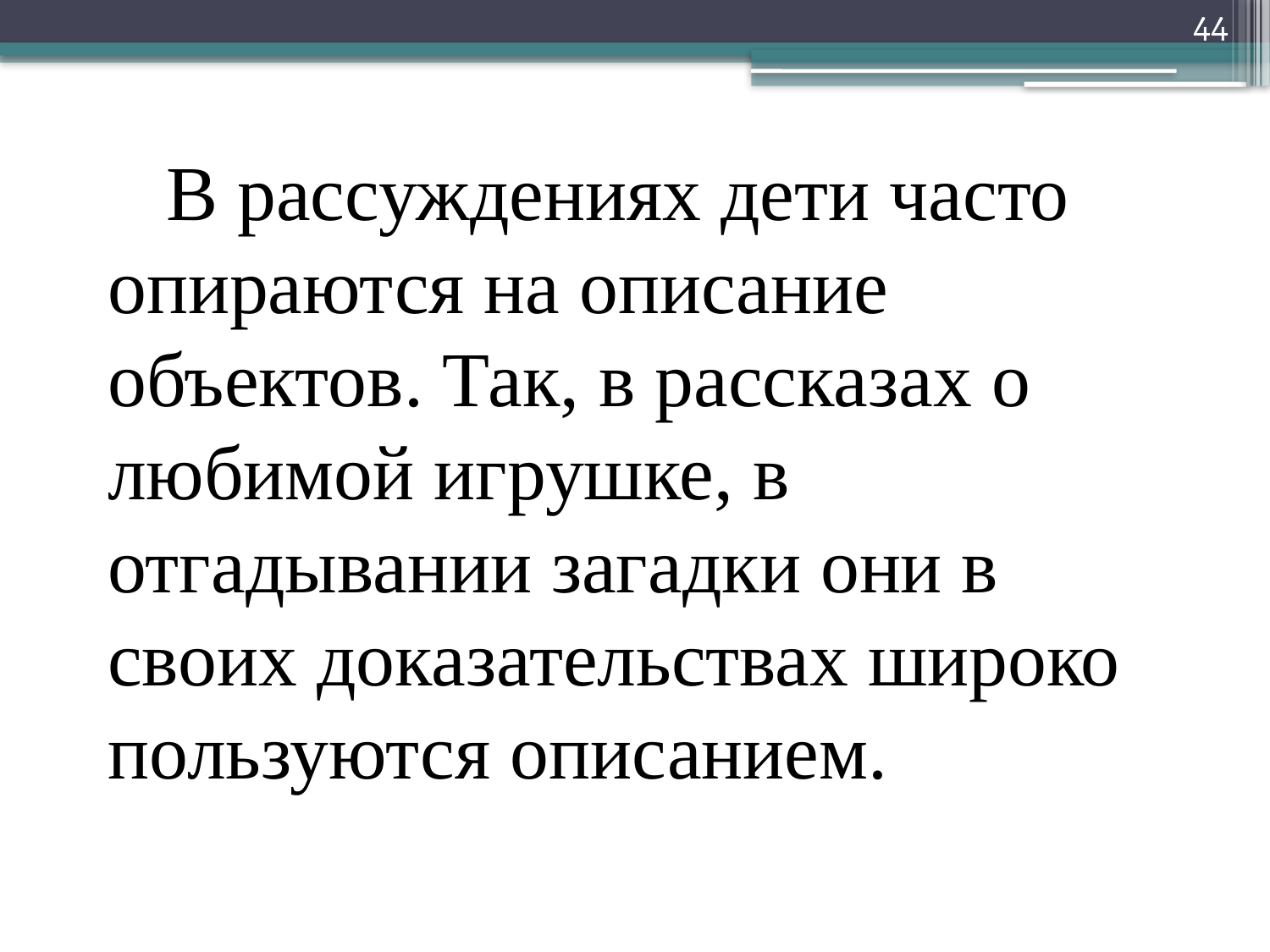

44
   В рассуждениях дети часто опираются на описание объектов. Так, в рассказах о любимой игрушке, в отгадывании загадки они в своих доказательствах широко пользуются описанием.